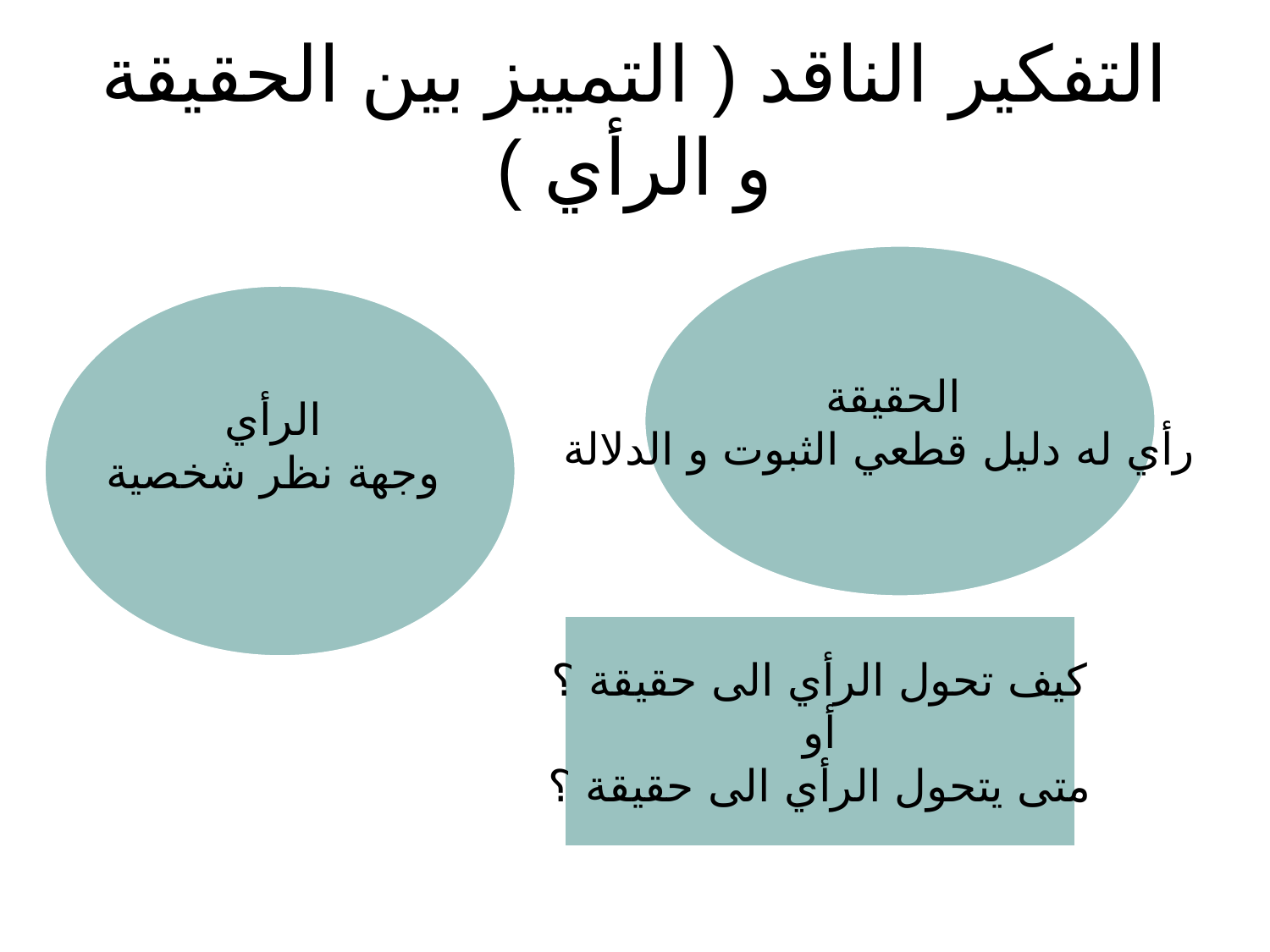

# التفكير الناقد ( التمييز بين الحقيقة و الرأي )
الحقيقة
رأي له دليل قطعي الثبوت و الدلالة
الرأي
وجهة نظر شخصية

كيف تحول الرأي الى حقيقة ؟
أو
متى يتحول الرأي الى حقيقة ؟
11